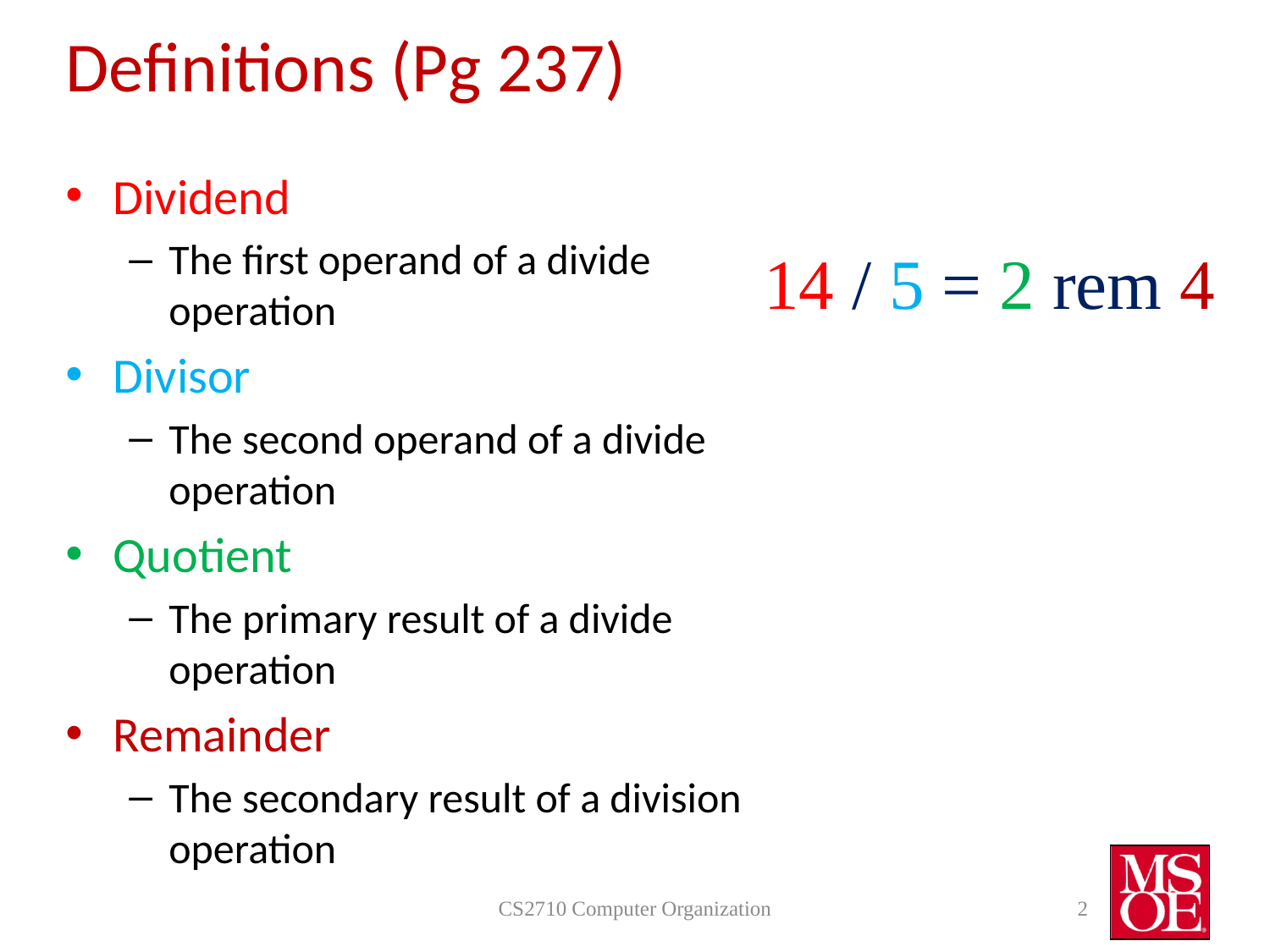

# Definitions (Pg 237)
Dividend
The first operand of a divide operation
Divisor
The second operand of a divide operation
Quotient
The primary result of a divide operation
Remainder
The secondary result of a division operation
14 / 5 = 2 rem 4
CS2710 Computer Organization
2